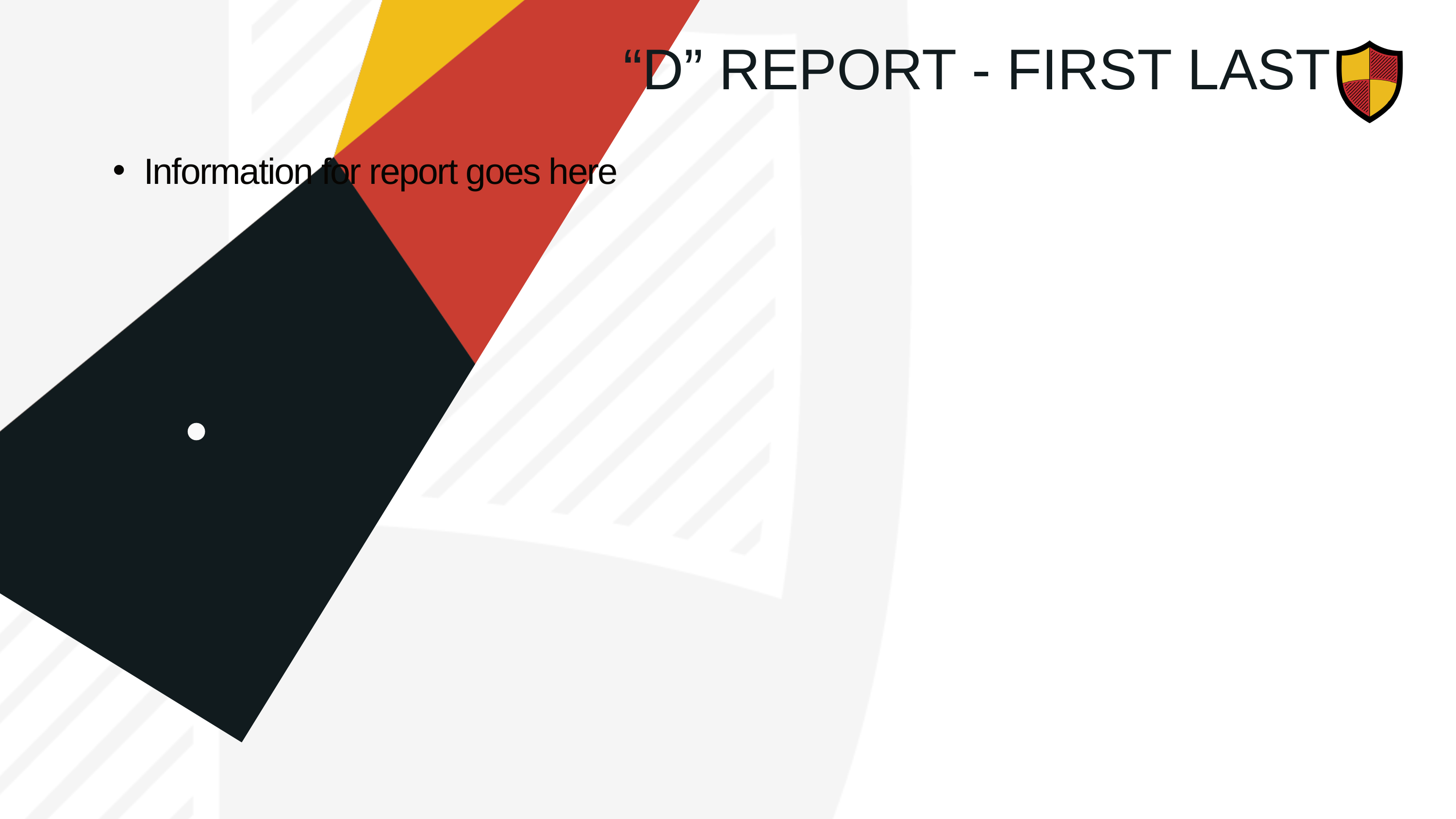

“D” REPORT - FIRST LAST
Information for report goes here